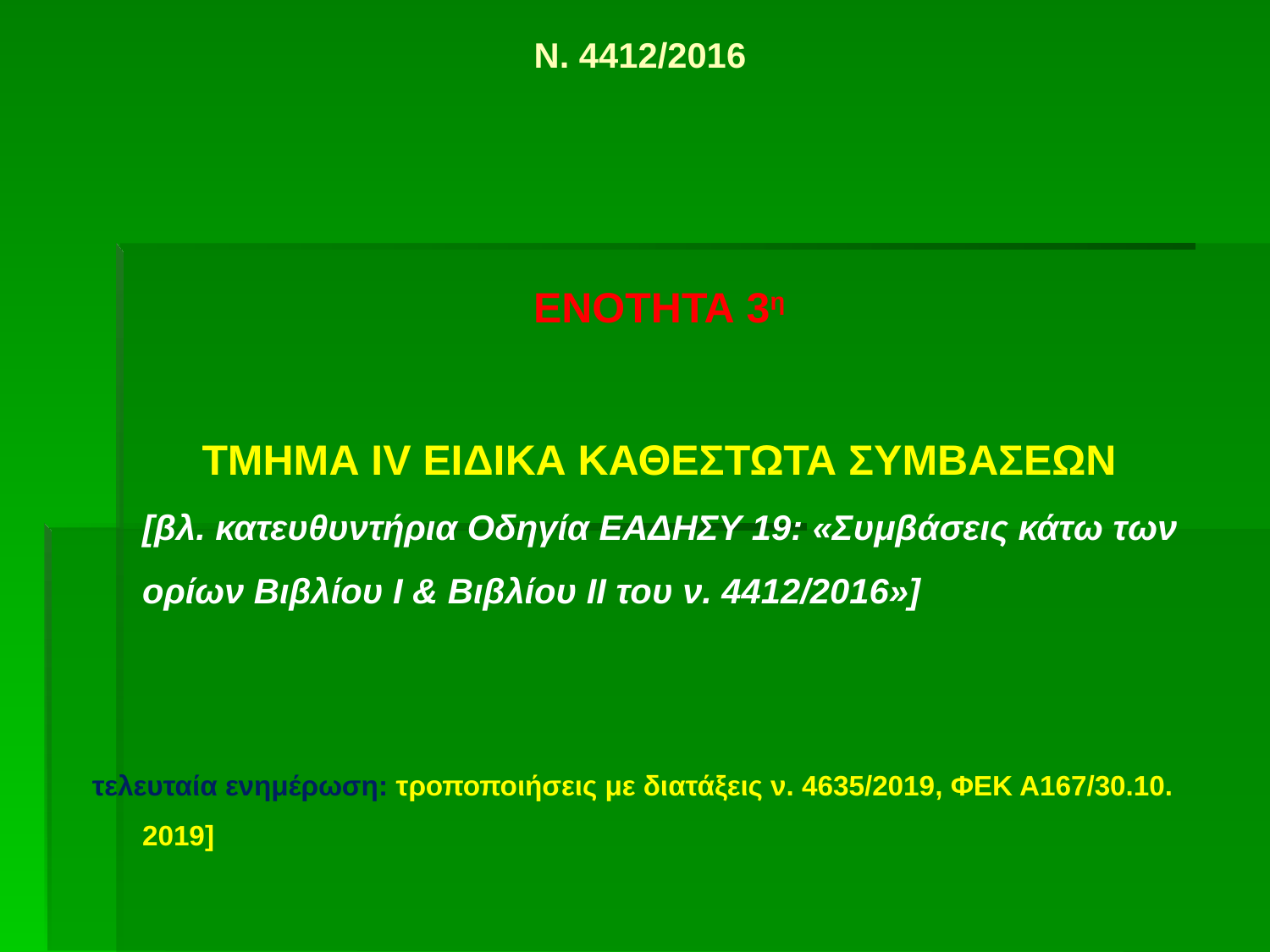

# Ν. 4412/2016

ΕΝΟΤΗΤΑ 3η

ΤΜΗΜΑ IV ΕΙΔΙΚΑ ΚΑΘΕΣΤΩΤΑ ΣΥΜΒΑΣΕΩΝ
	[βλ. κατευθυντήρια Οδηγία ΕΑΔΗΣΥ 19: «Συμβάσεις κάτω των ορίων Βιβλίου Ι & Βιβλίου ΙΙ του ν. 4412/2016»]

τελευταία ενημέρωση: τροποποιήσεις με διατάξεις ν. 4635/2019, ΦΕΚ Α167/30.10. 2019]